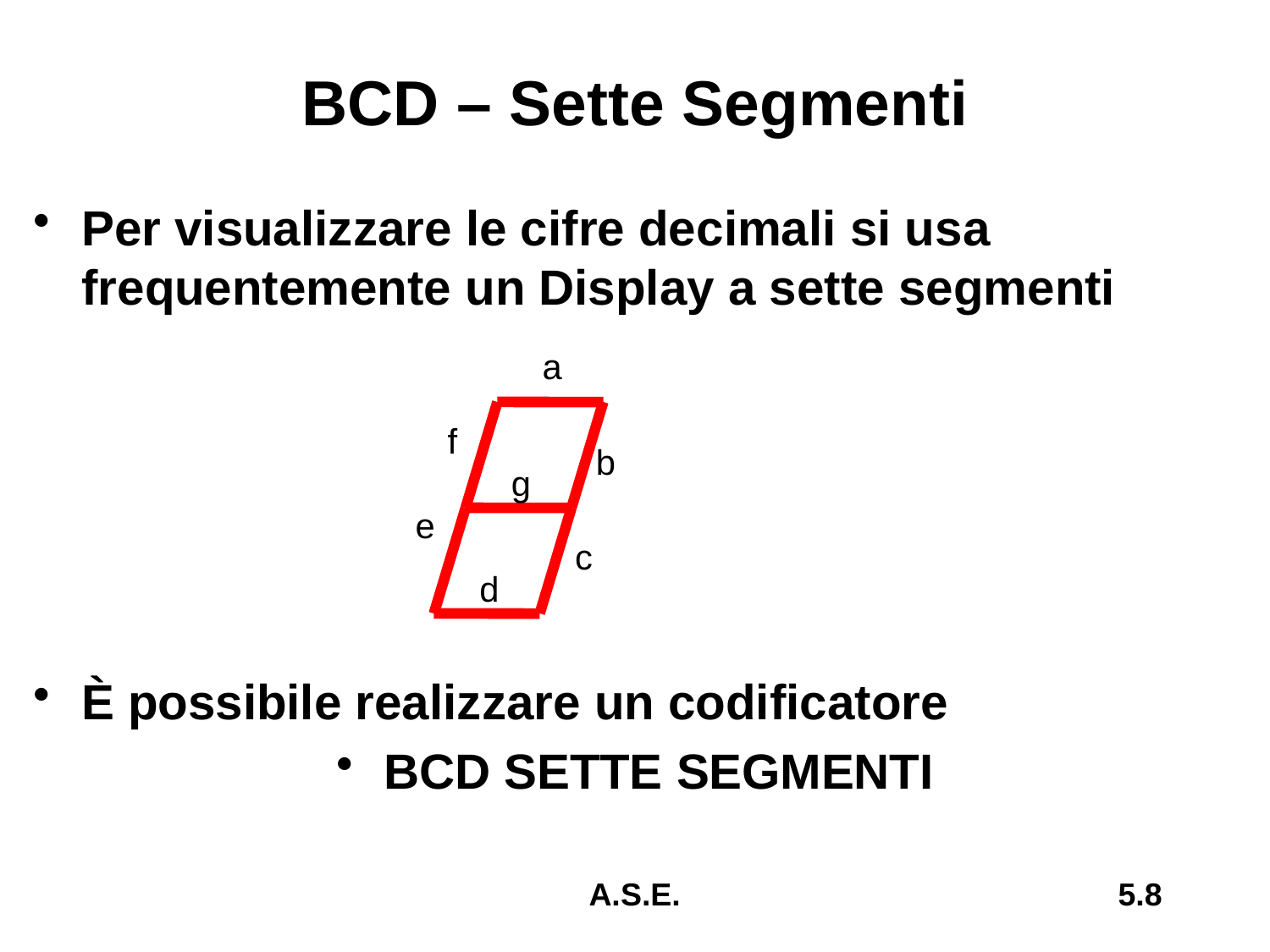

# BCD – Sette Segmenti
Per visualizzare le cifre decimali si usa frequentemente un Display a sette segmenti

È possibile realizzare un codificatore
BCD SETTE SEGMENTI

a

f
b
g
e

c
d

A.S.E.
5.8